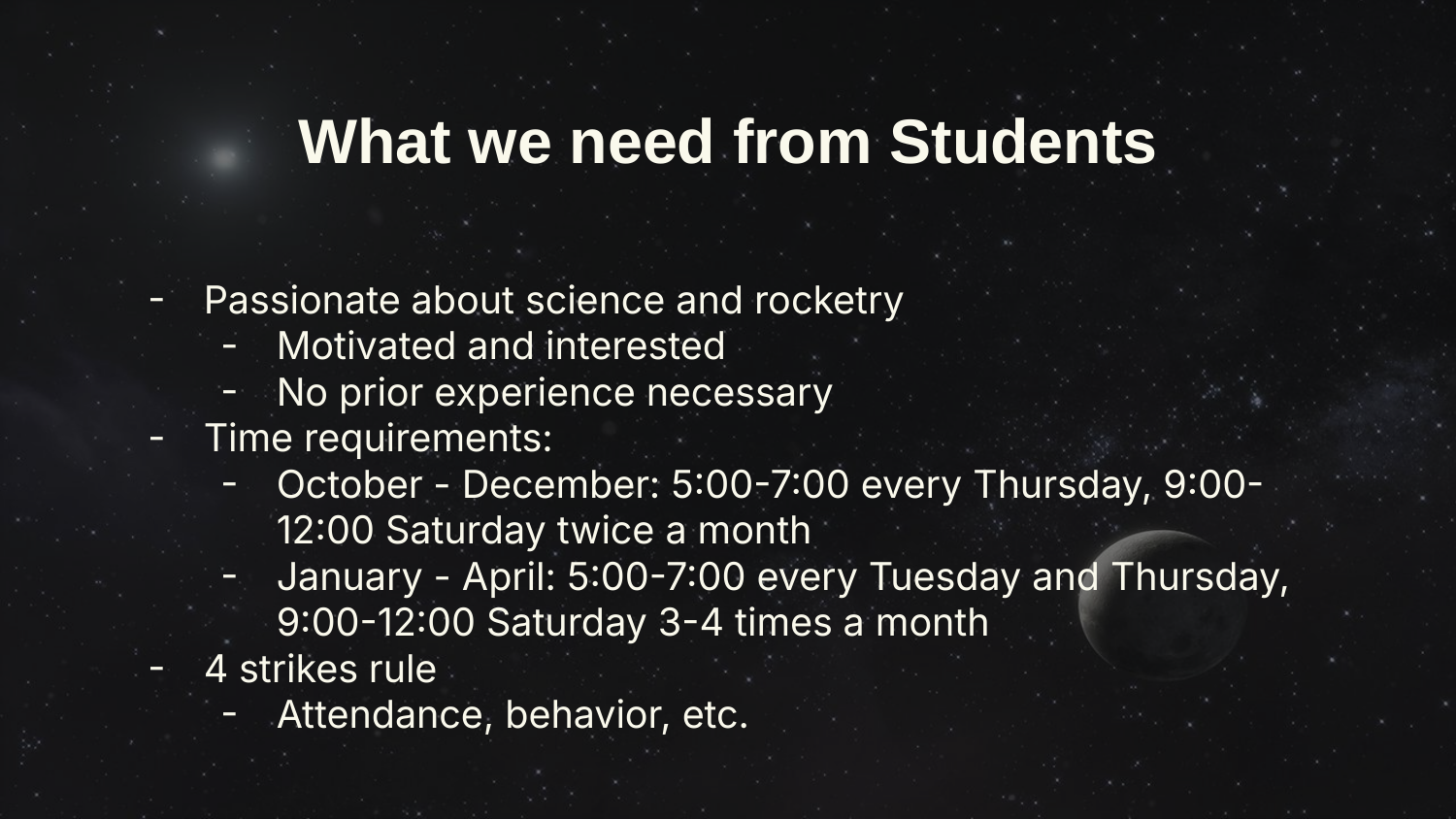

# What we need from Students
Passionate about science and rocketry
Motivated and interested
No prior experience necessary
Time requirements:
October - December: 5:00-7:00 every Thursday, 9:00-12:00 Saturday twice a month
January - April: 5:00-7:00 every Tuesday and Thursday, 9:00-12:00 Saturday 3-4 times a month
4 strikes rule
Attendance, behavior, etc.